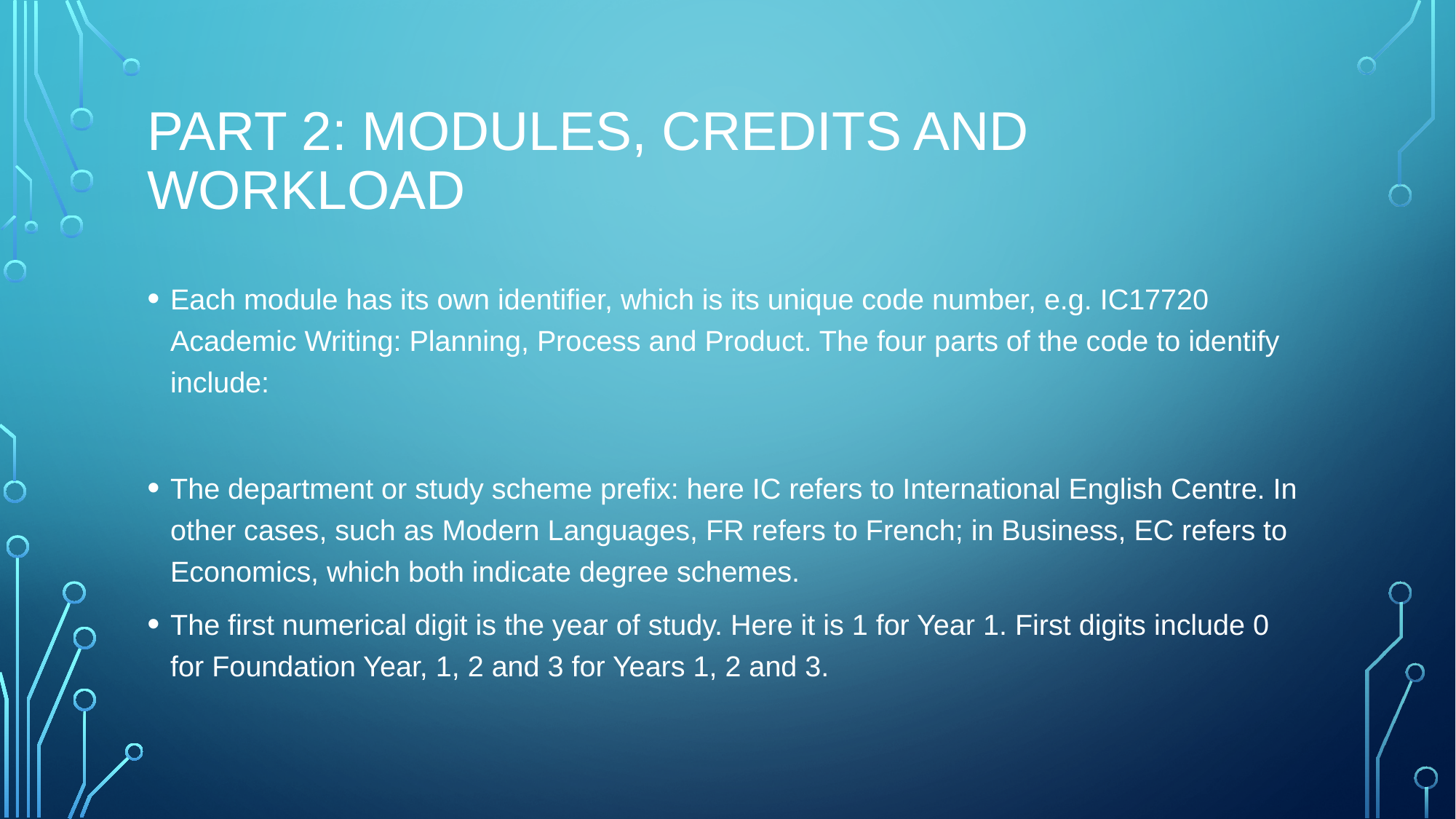

# Part 2: Modules, credits and workload
Each module has its own identifier, which is its unique code number, e.g. IC17720 Academic Writing: Planning, Process and Product. The four parts of the code to identify include:

The department or study scheme prefix: here IC refers to International English Centre. In other cases, such as Modern Languages, FR refers to French; in Business, EC refers to Economics, which both indicate degree schemes.
The first numerical digit is the year of study. Here it is 1 for Year 1. First digits include 0 for Foundation Year, 1, 2 and 3 for Years 1, 2 and 3.